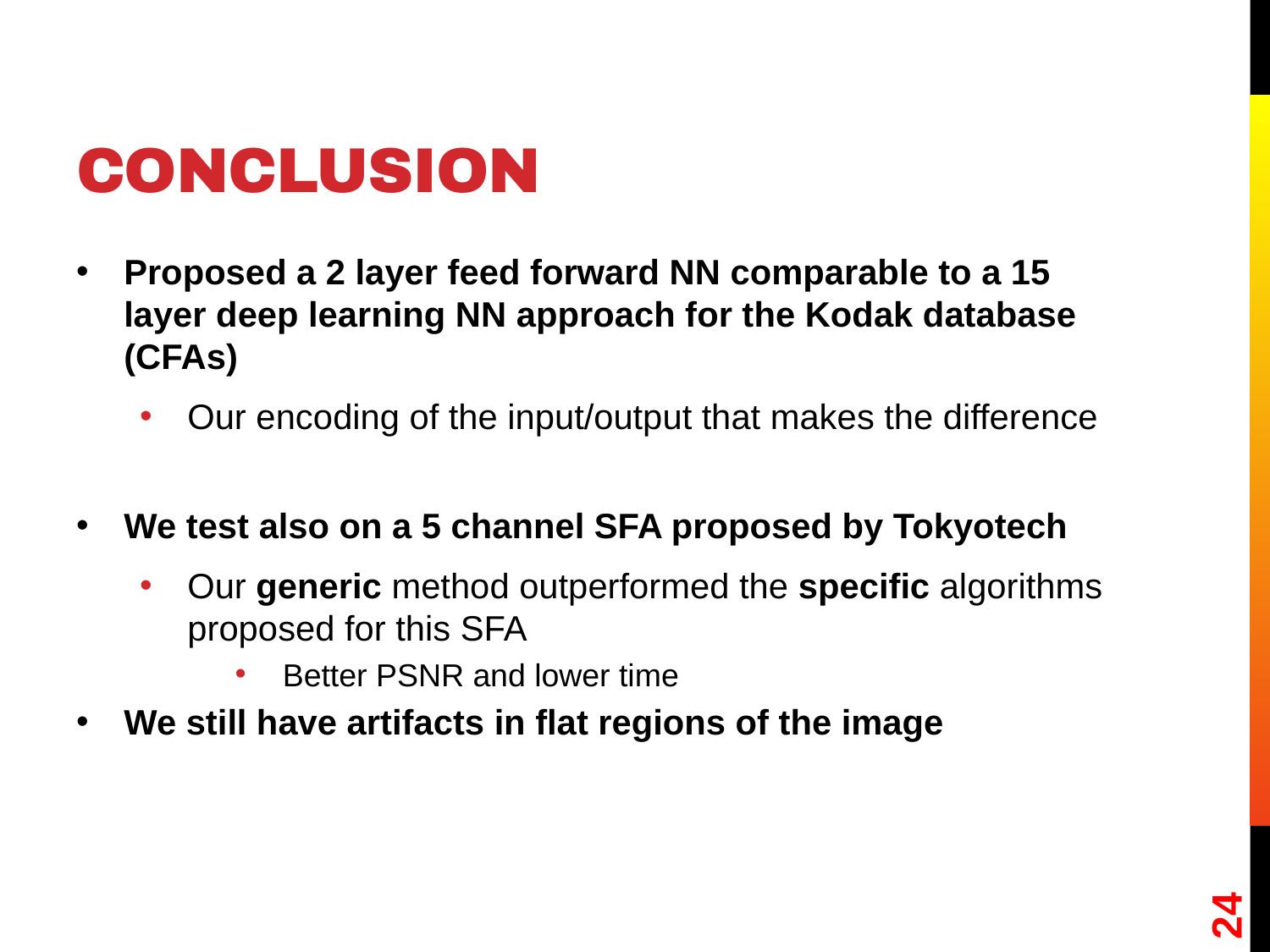

# Conclusion
Proposed a 2 layer feed forward NN comparable to a 15 layer deep learning NN approach for the Kodak database (CFAs)
Our encoding of the input/output that makes the difference

We test also on a 5 channel SFA proposed by Tokyotech
Our generic method outperformed the specific algorithms proposed for this SFA
Better PSNR and lower time
We still have artifacts in flat regions of the image

24